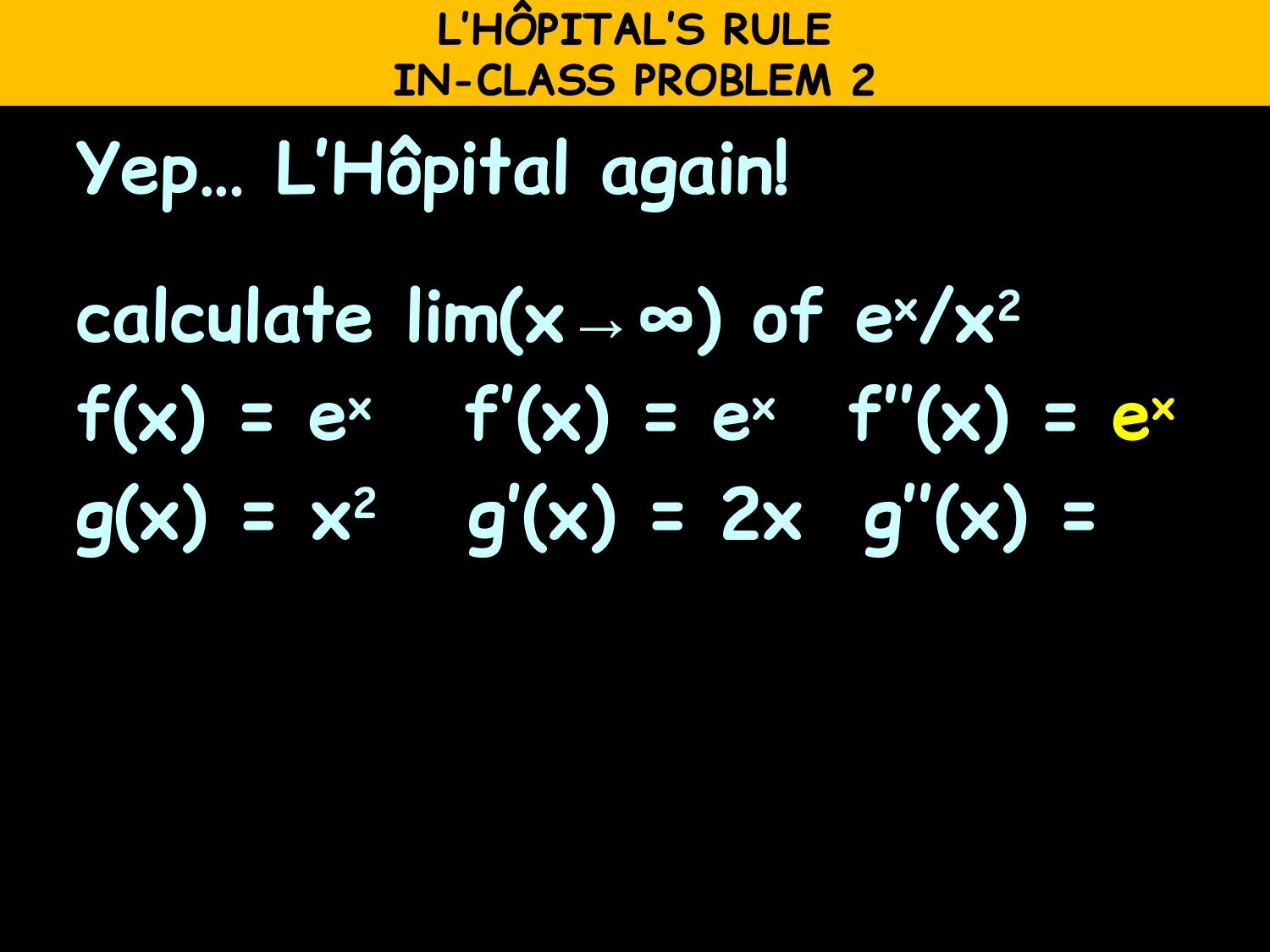

L’HÔPITAL’S RULE
IN-CLASS PROBLEM 2
Yep… L’Hôpital again!

calculate lim(x→∞) of ex/x2
f(x) = ex   f’(x) = ex    f’’(x) = ex
g(x) = x2   g’(x) = 2x  g’’(x) =